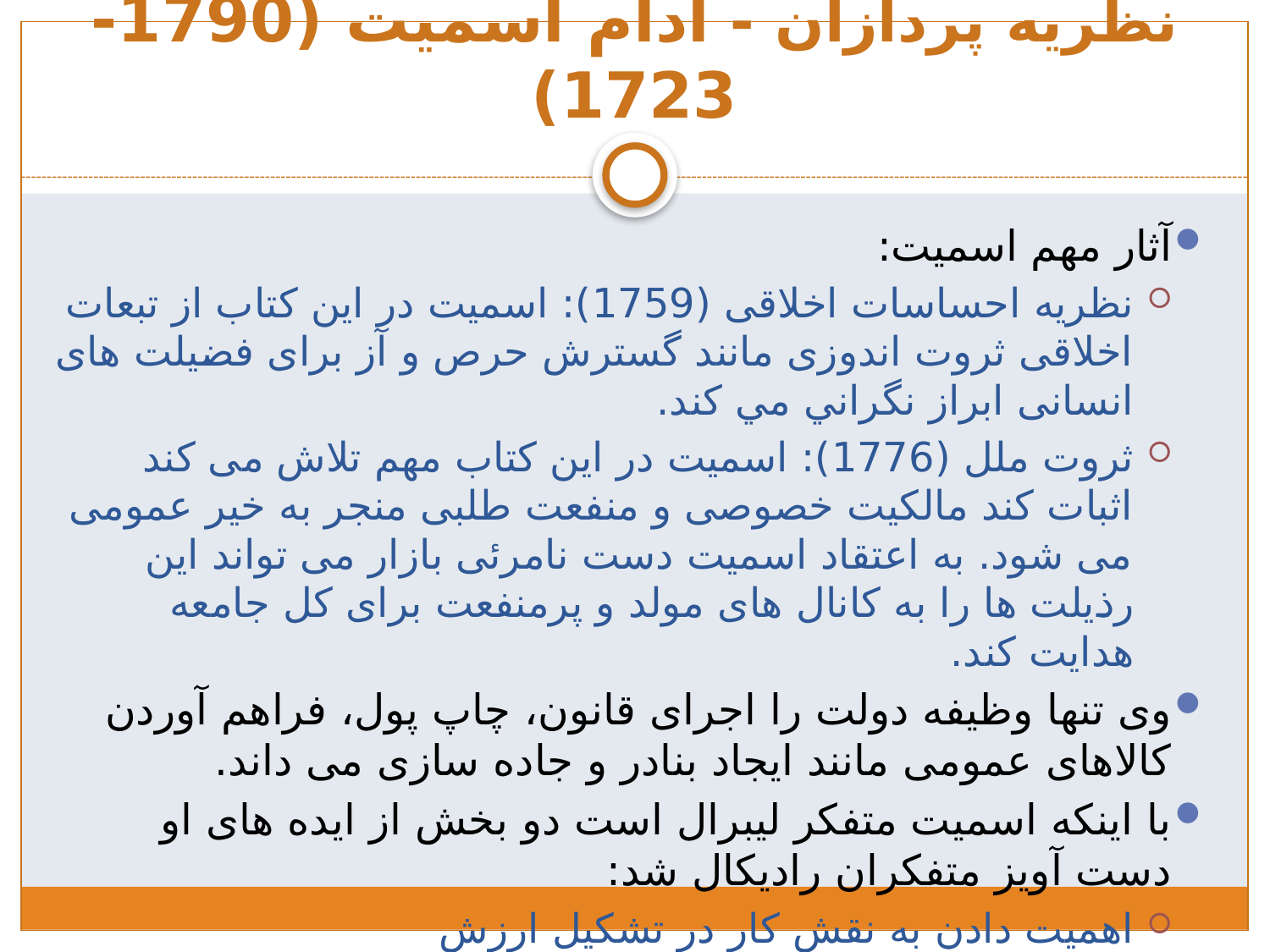

# نظريه پردازان - آدام اسمیت (1790-1723)
آثار مهم اسميت:
نظریه احساسات اخلاقی (1759): اسميت در اين کتاب از تبعات اخلاقی ثروت اندوزی مانند گسترش حرص و آز برای فضیلت های انسانی ابراز نگراني مي کند.
ثروت ملل (1776): اسمیت در این کتاب مهم تلاش می کند اثبات کند مالکیت خصوصی و منفعت طلبی منجر به خیر عمومی می شود. به اعتقاد اسمیت دست نامرئی بازار می تواند این رذیلت ها را به کانال های مولد و پرمنفعت برای کل جامعه هدایت کند.
وی تنها وظیفه دولت را اجرای قانون، چاپ پول، فراهم آوردن کالاهای عمومی مانند ایجاد بنادر و جاده سازی می داند.
با اينکه اسميت متفکر ليبرال است دو بخش از ایده های او دست آویز متفکران رادیکال شد:
اهمیت دادن به نقش کار در تشکیل ارزش
نگرانی از تبدیل انسان به موجودی فاقد شعور در پی مشاغل یکنواخت و مکانیکی در محیط های کارخانه ای